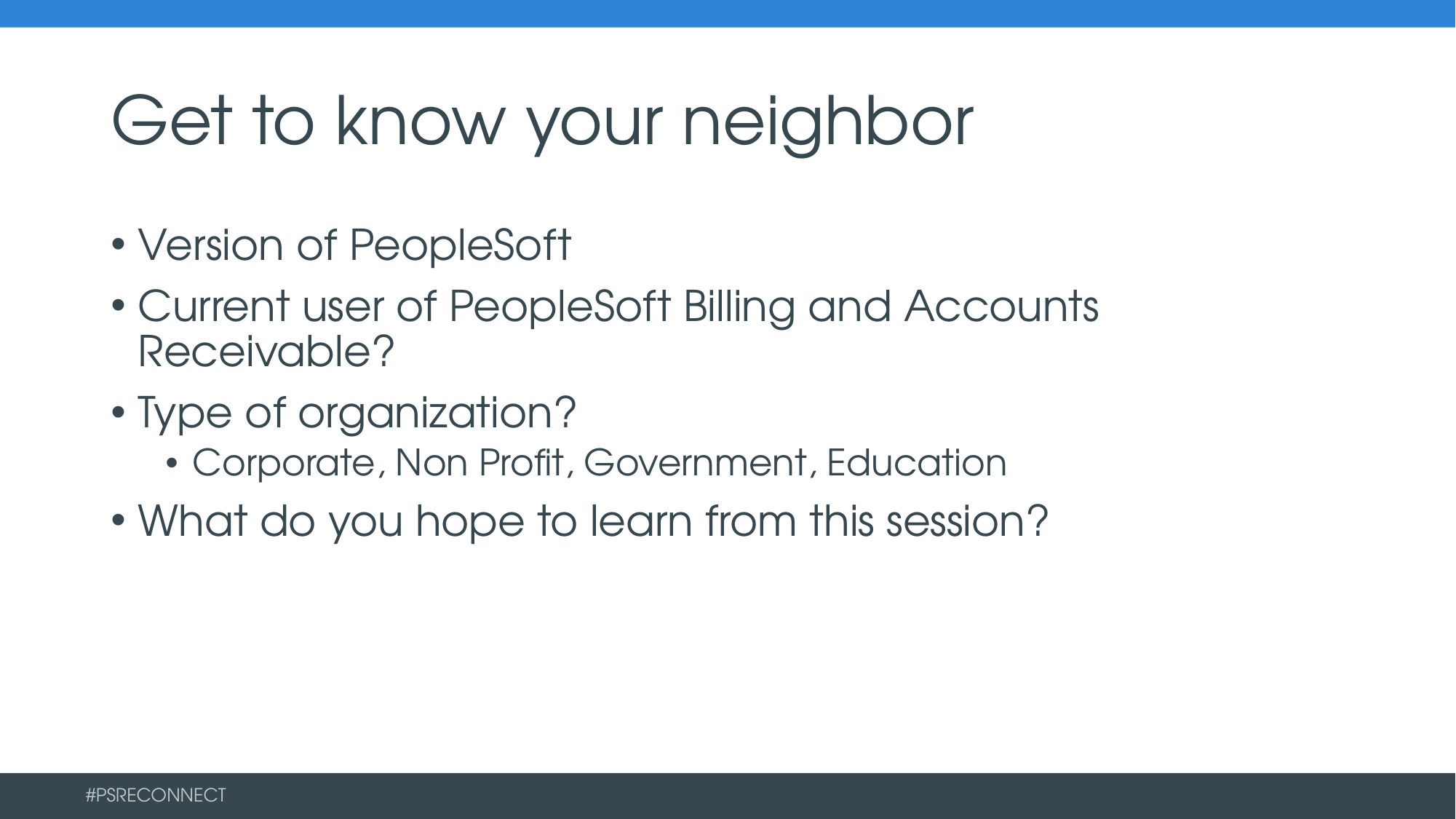

# Get to know your neighbor
Version of PeopleSoft
Current user of PeopleSoft Billing and Accounts Receivable?
Type of organization?
Corporate, Non Profit, Government, Education
What do you hope to learn from this session?